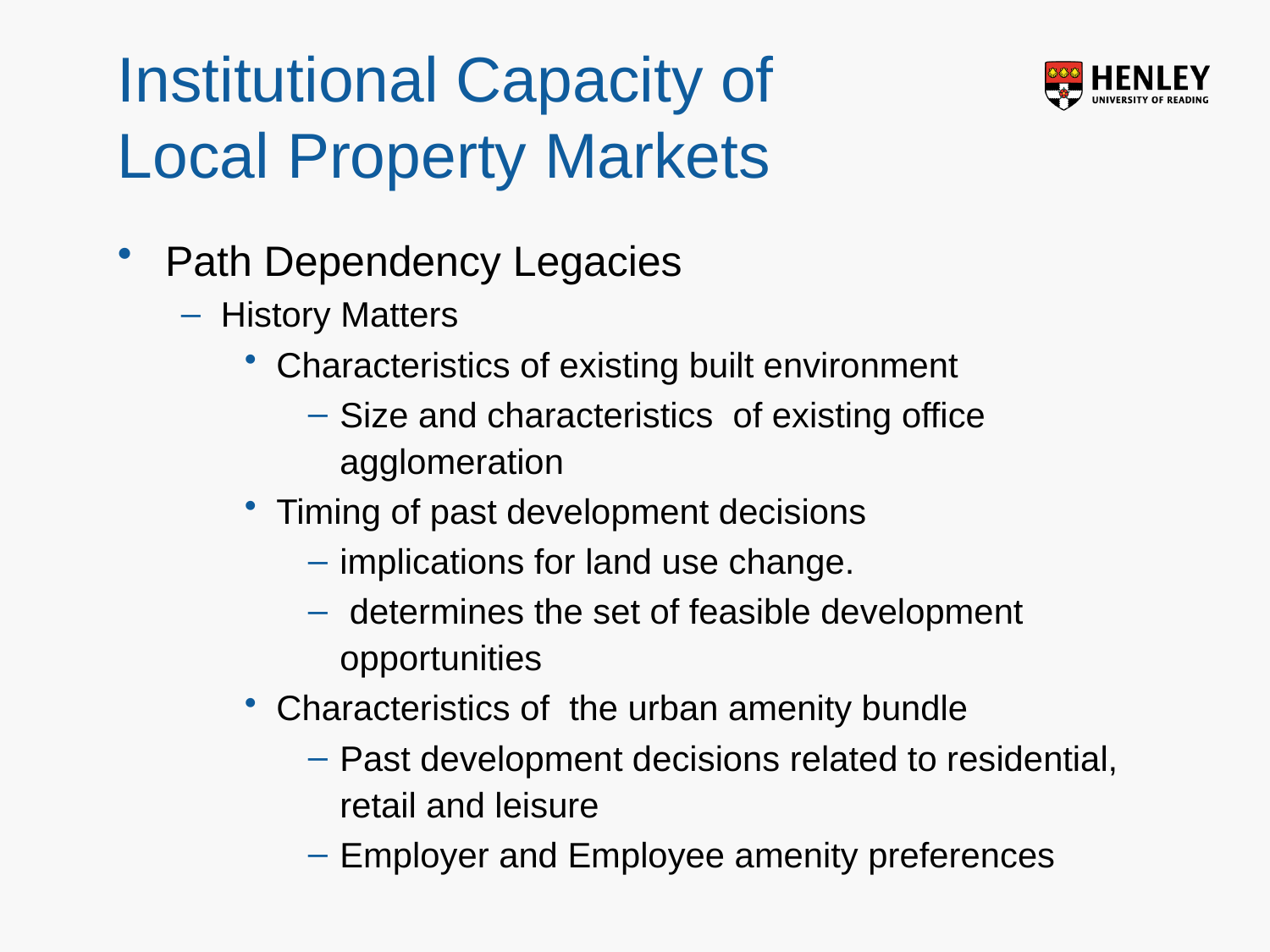

# Institutional Capacity of Local Property Markets
Path Dependency Legacies
History Matters
Characteristics of existing built environment
Size and characteristics  of existing office agglomeration
Timing of past development decisions
implications for land use change.
 determines the set of feasible development opportunities
Characteristics of  the urban amenity bundle
Past development decisions related to residential, retail and leisure
Employer and Employee amenity preferences